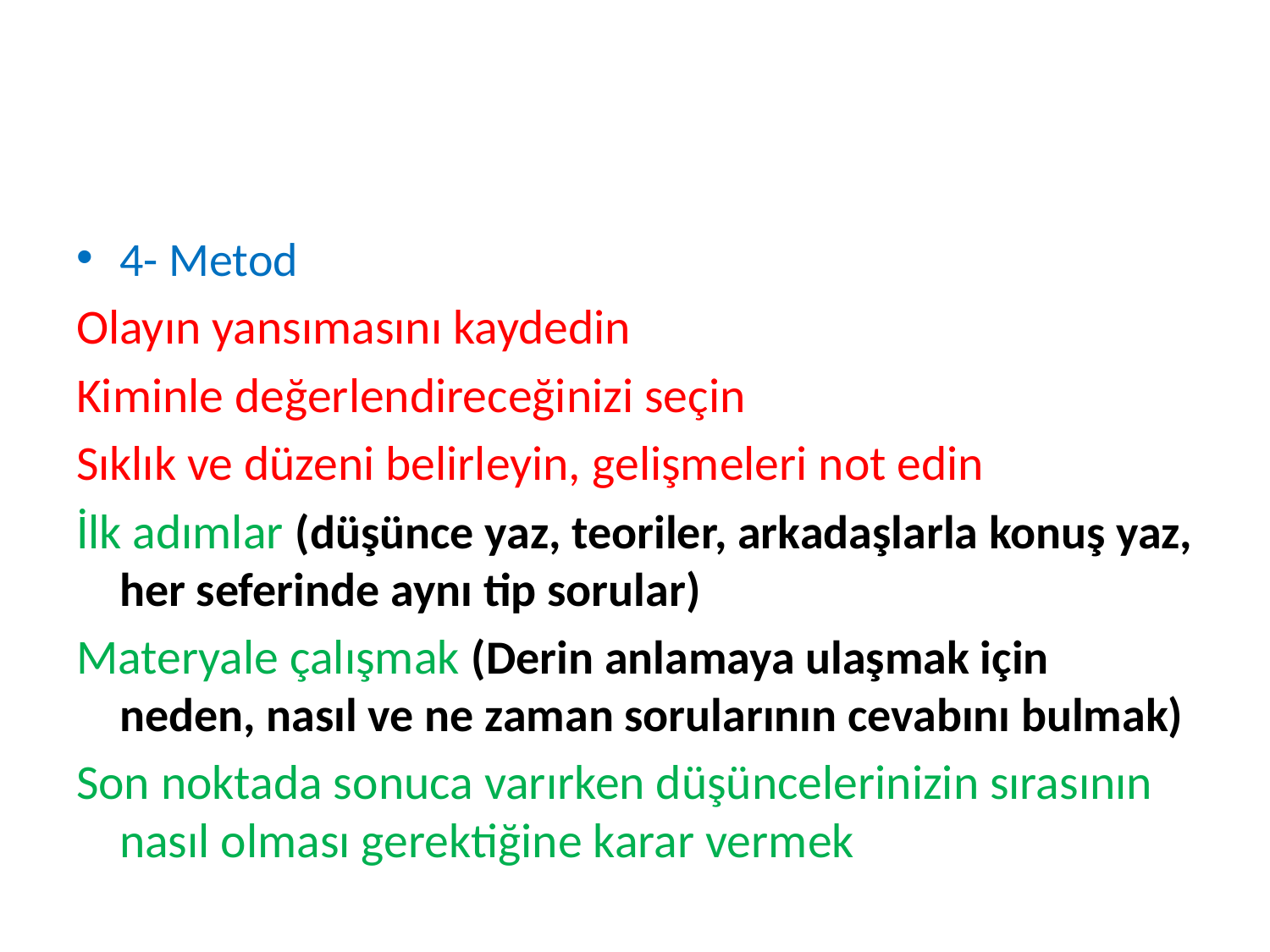

#
4- Metod
Olayın yansımasını kaydedin
Kiminle değerlendireceğinizi seçin
Sıklık ve düzeni belirleyin, gelişmeleri not edin
İlk adımlar (düşünce yaz, teoriler, arkadaşlarla konuş yaz, her seferinde aynı tip sorular)
Materyale çalışmak (Derin anlamaya ulaşmak için neden, nasıl ve ne zaman sorularının cevabını bulmak)
Son noktada sonuca varırken düşüncelerinizin sırasının nasıl olması gerektiğine karar vermek